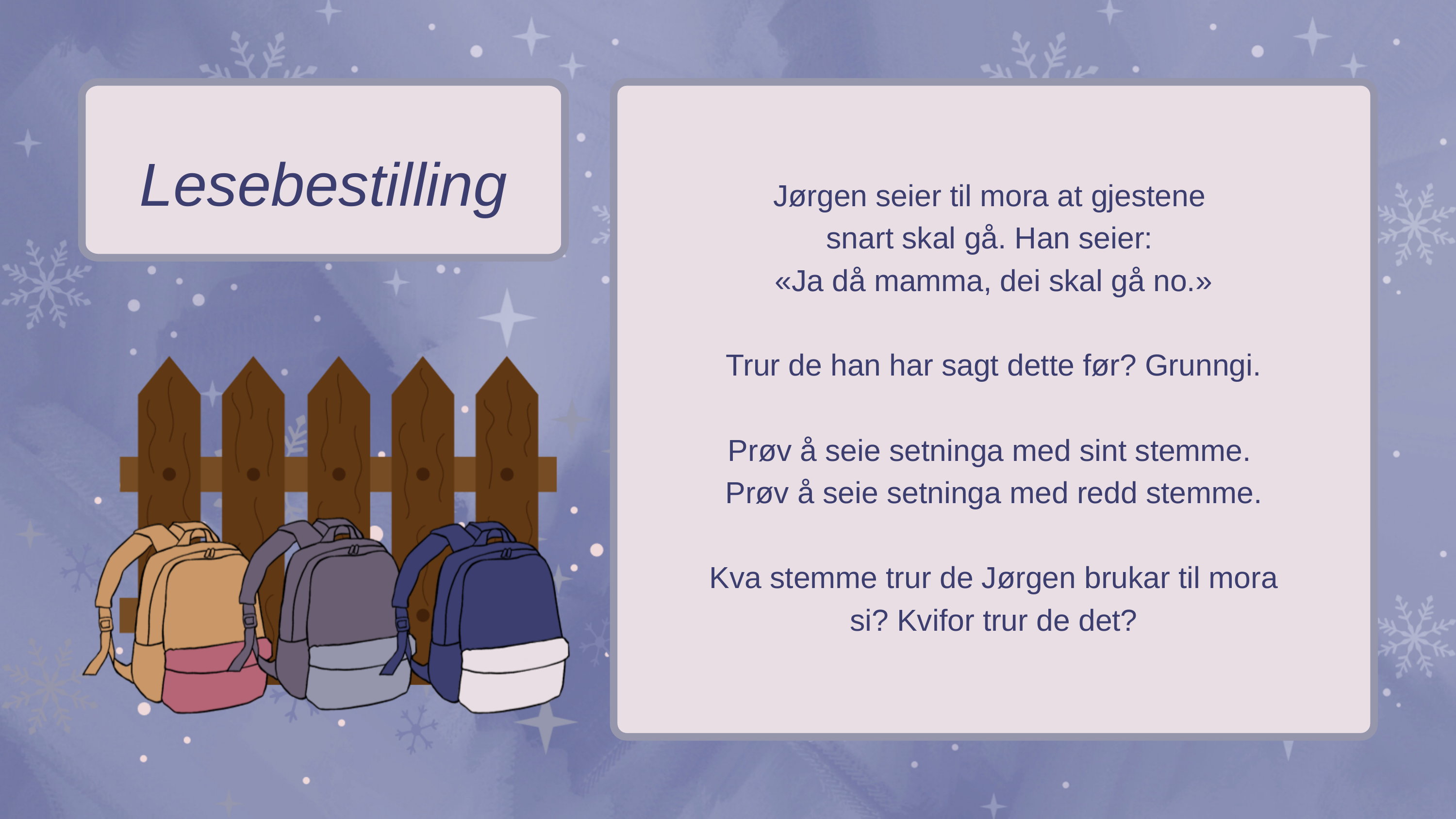

Lesebestilling
Jørgen seier til mora at gjestene
snart skal gå. Han seier:
«Ja då mamma, dei skal gå no.»

Trur de han har sagt dette før? Grunngi.

Prøv å seie setninga med sint stemme.
Prøv å seie setninga med redd stemme.

Kva stemme trur de Jørgen brukar til mora si? Kvifor trur de det?